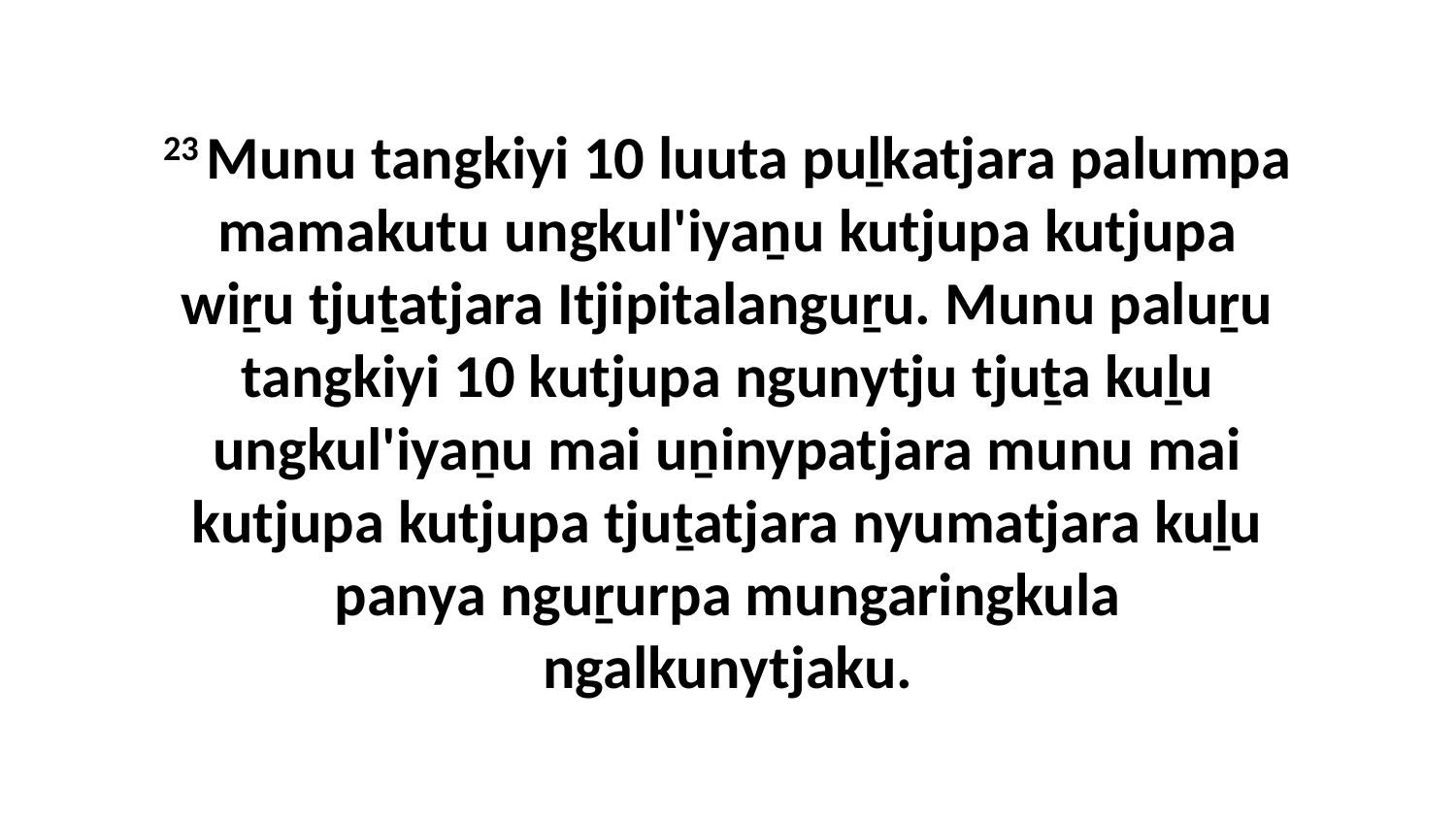

23 Munu tangkiyi 10 luuta puḻkatjara palumpa mamakutu ungkul'iyaṉu kutjupa kutjupa wiṟu tjuṯatjara Itjipitalanguṟu. Munu paluṟu tangkiyi 10 kutjupa ngunytju tjuṯa kuḻu ungkul'iyaṉu mai uṉinypatjara munu mai kutjupa kutjupa tjuṯatjara nyumatjara kuḻu panya nguṟurpa mungaringkula ngalkunytjaku.